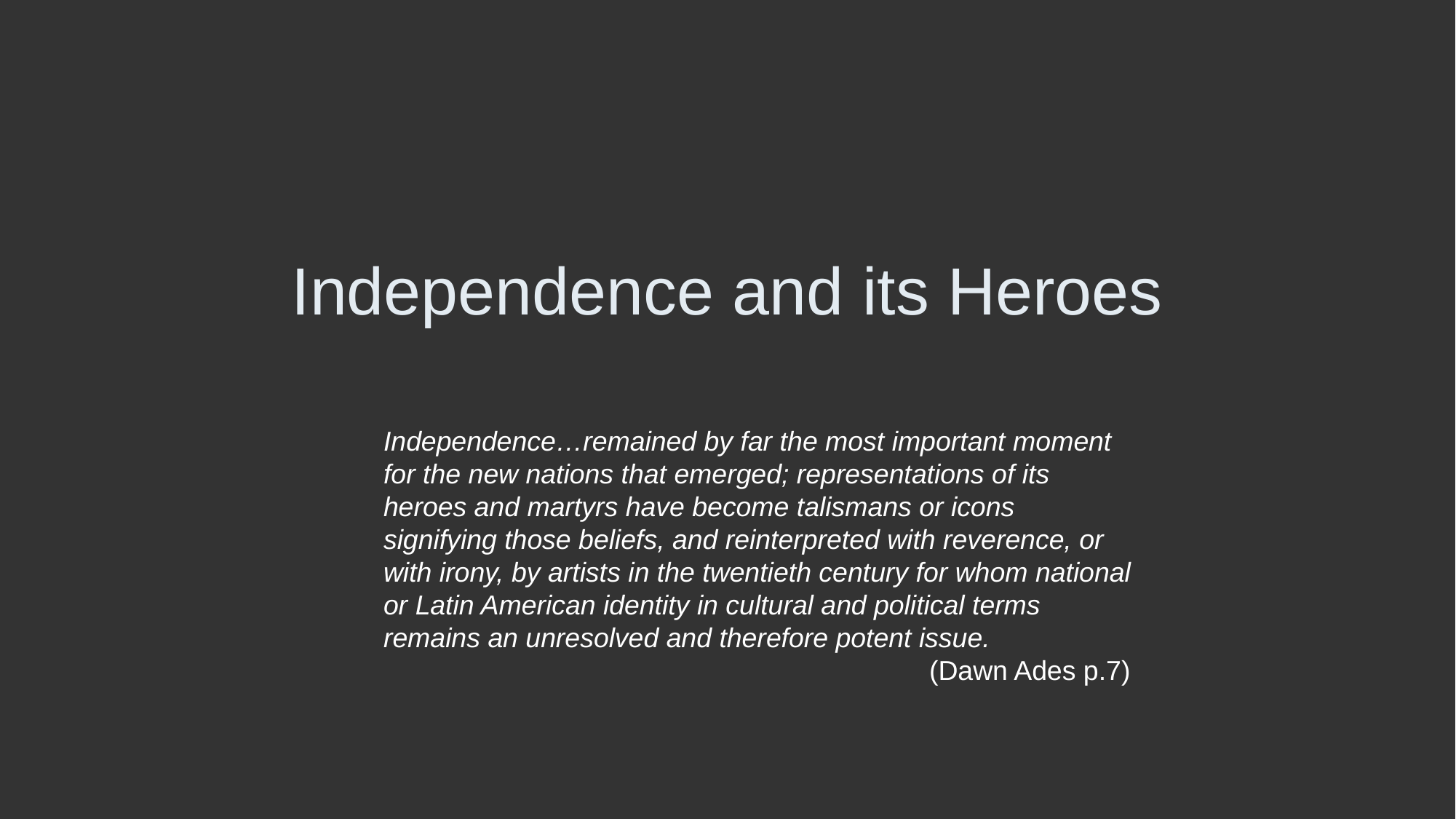

# Independence and its Heroes
Independence…remained by far the most important moment
for the new nations that emerged; representations of its
heroes and martyrs have become talismans or icons
signifying those beliefs, and reinterpreted with reverence, or
with irony, by artists in the twentieth century for whom national
or Latin American identity in cultural and political terms
remains an unresolved and therefore potent issue.
					(Dawn Ades p.7)